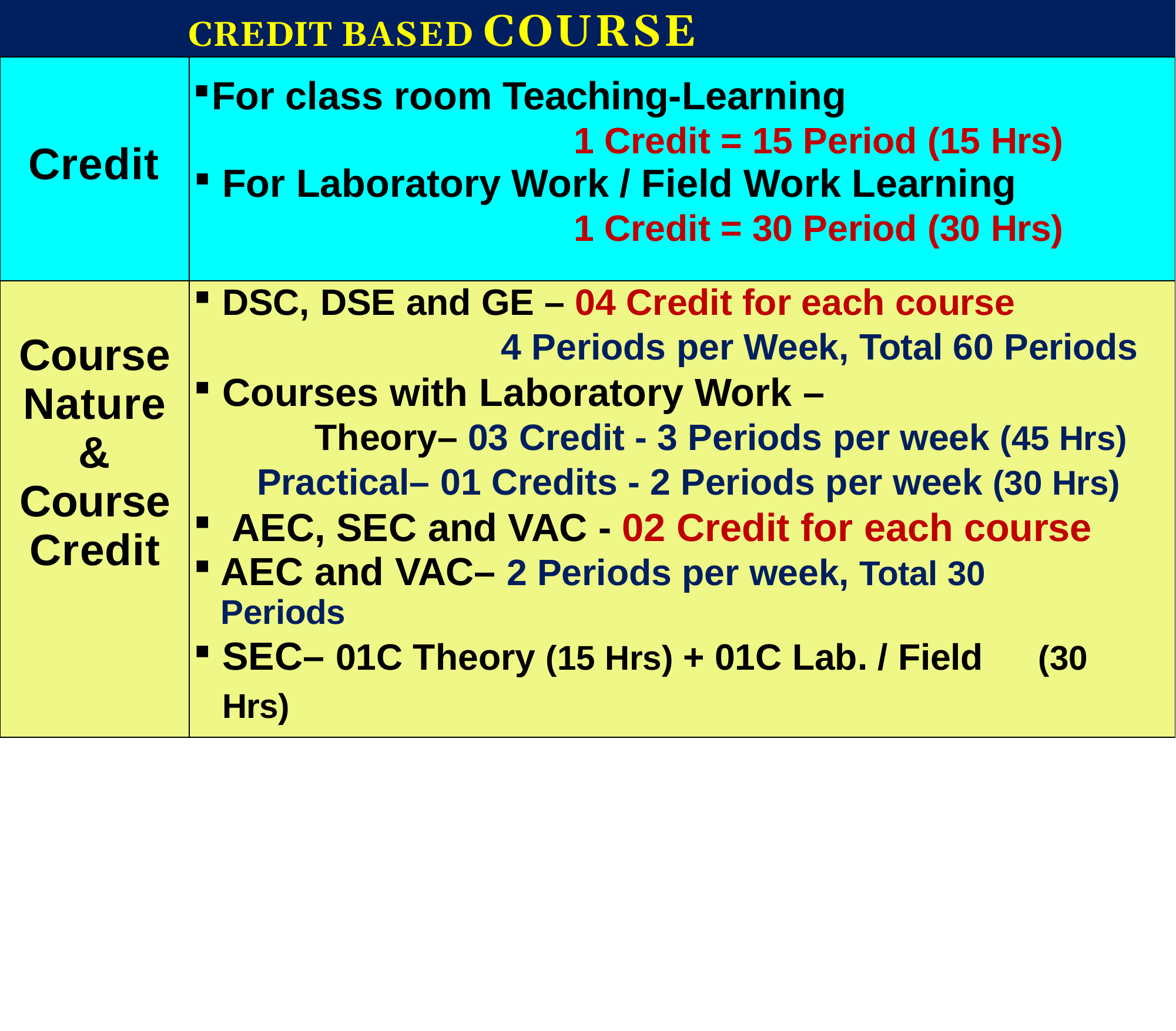

# CREDIT BASED Course	Curriculum
| Credit | For class room Teaching-Learning 1 Credit = 15 Period (15 Hrs) For Laboratory Work / Field Work Learning 1 Credit = 30 Period (30 Hrs) |
| --- | --- |
| Course Nature & Course Credit | DSC, DSE and GE – 04 Credit for each course 4 Periods per Week, Total 60 Periods Courses with Laboratory Work – Theory– 03 Credit - 3 Periods per week (45 Hrs) Practical– 01 Credits - 2 Periods per week (30 Hrs) AEC, SEC and VAC - 02 Credit for each course AEC and VAC– 2 Periods per week, Total 30 Periods SEC– 01C Theory (15 Hrs) + 01C Lab. / Field (30 Hrs) |